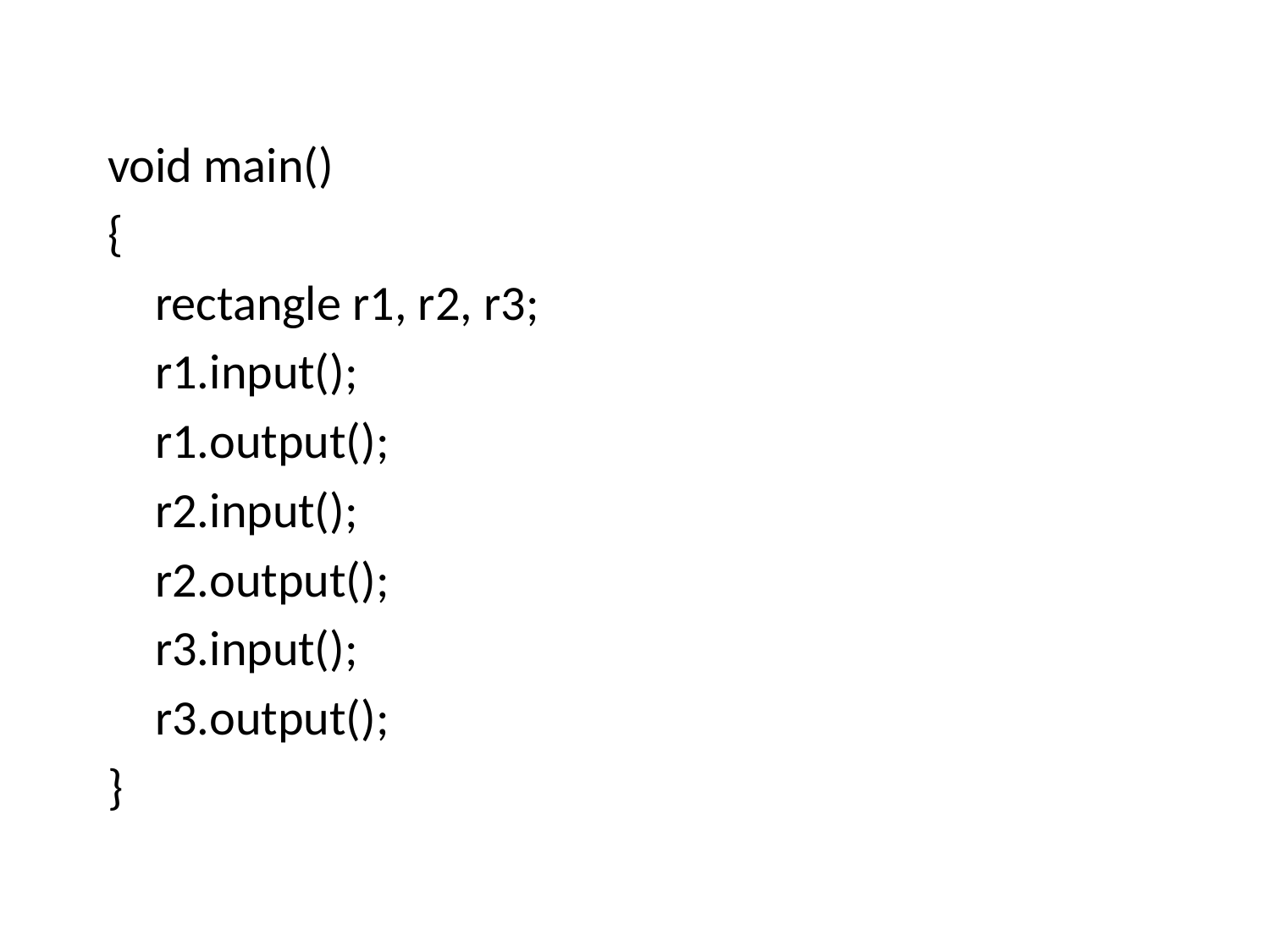

void main()
{
	rectangle r1, r2, r3;
	r1.input();
	r1.output();
	r2.input();
	r2.output();
	r3.input();
	r3.output();
}